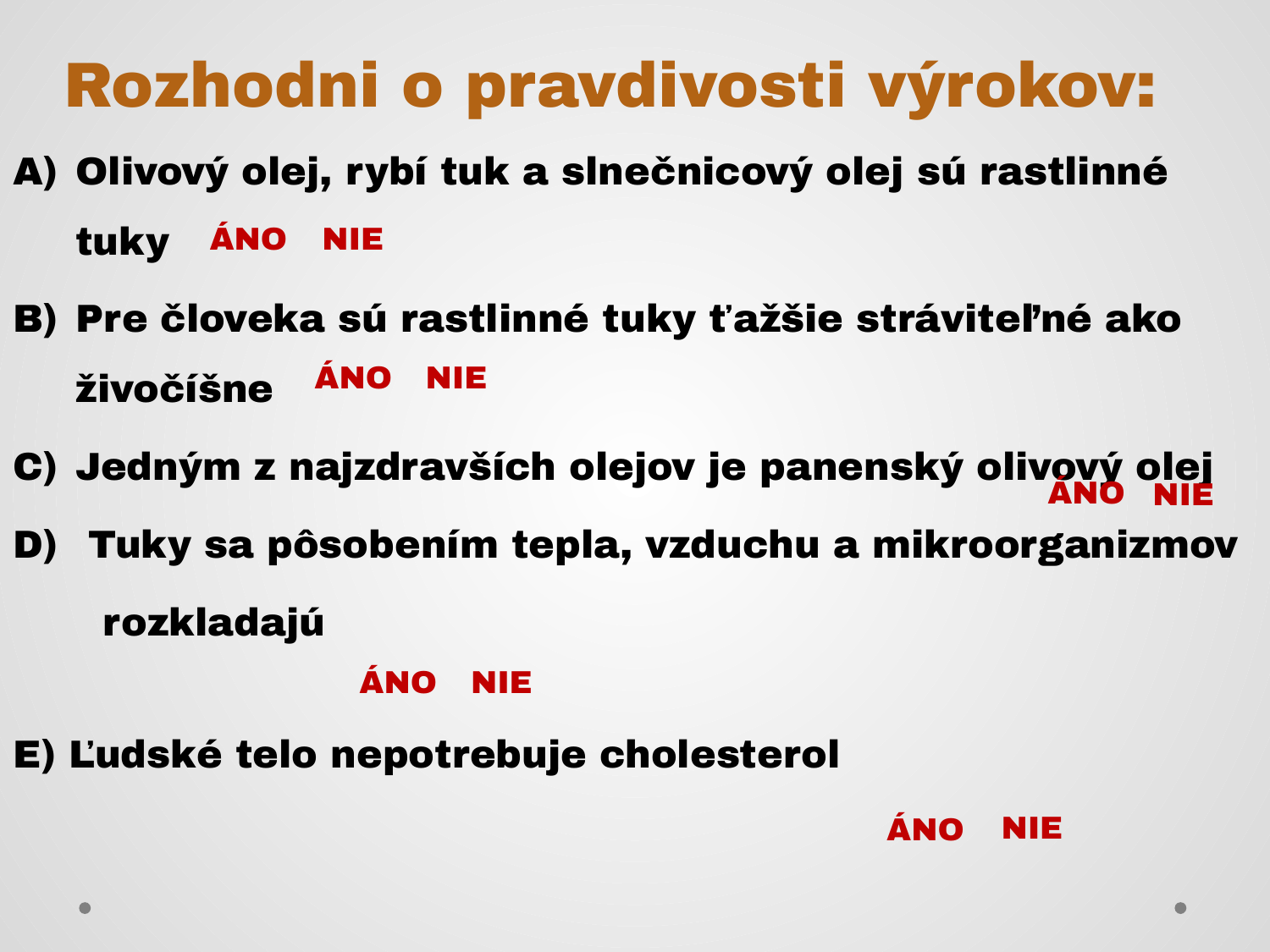

# Rozhodni o pravdivosti výrokov:
Olivový olej, rybí tuk a slnečnicový olej sú rastlinné tuky
Pre človeka sú rastlinné tuky ťažšie stráviteľné ako živočíšne
Jedným z najzdravších olejov je panenský olivový olej
 Tuky sa pôsobením tepla, vzduchu a mikroorganizmov
       rozkladajú

E) Ľudské telo nepotrebuje cholesterol

ÁNO
NIE
ÁNO
NIE
ÁNO
NIE
ÁNO
NIE
NIE
ÁNO